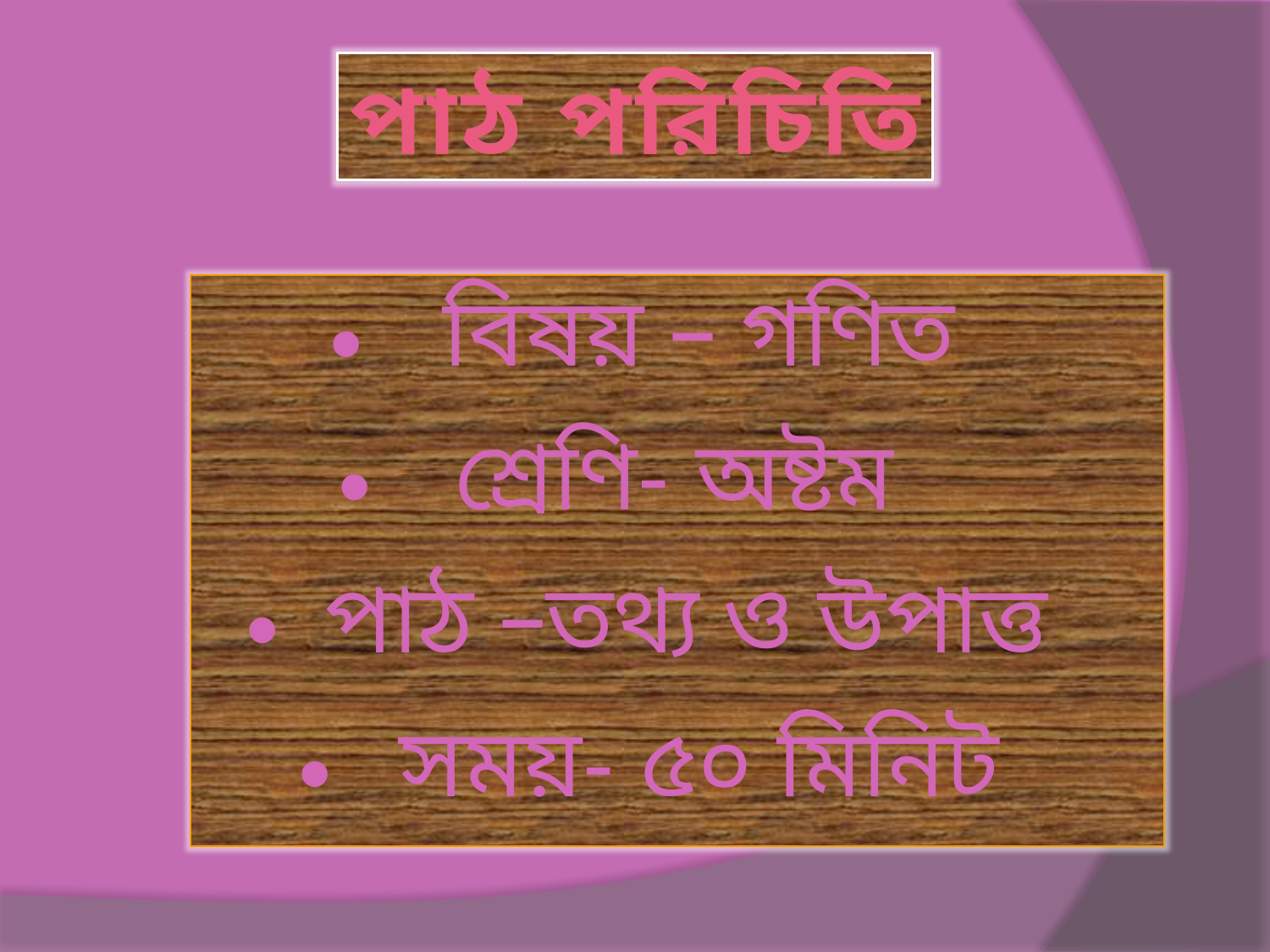

পাঠ পরিচিতি
বিষয় – গণিত
শ্রেণি- অষ্টম
পাঠ –তথ্য ও উপাত্ত
সময়- ৫০ মিনিট